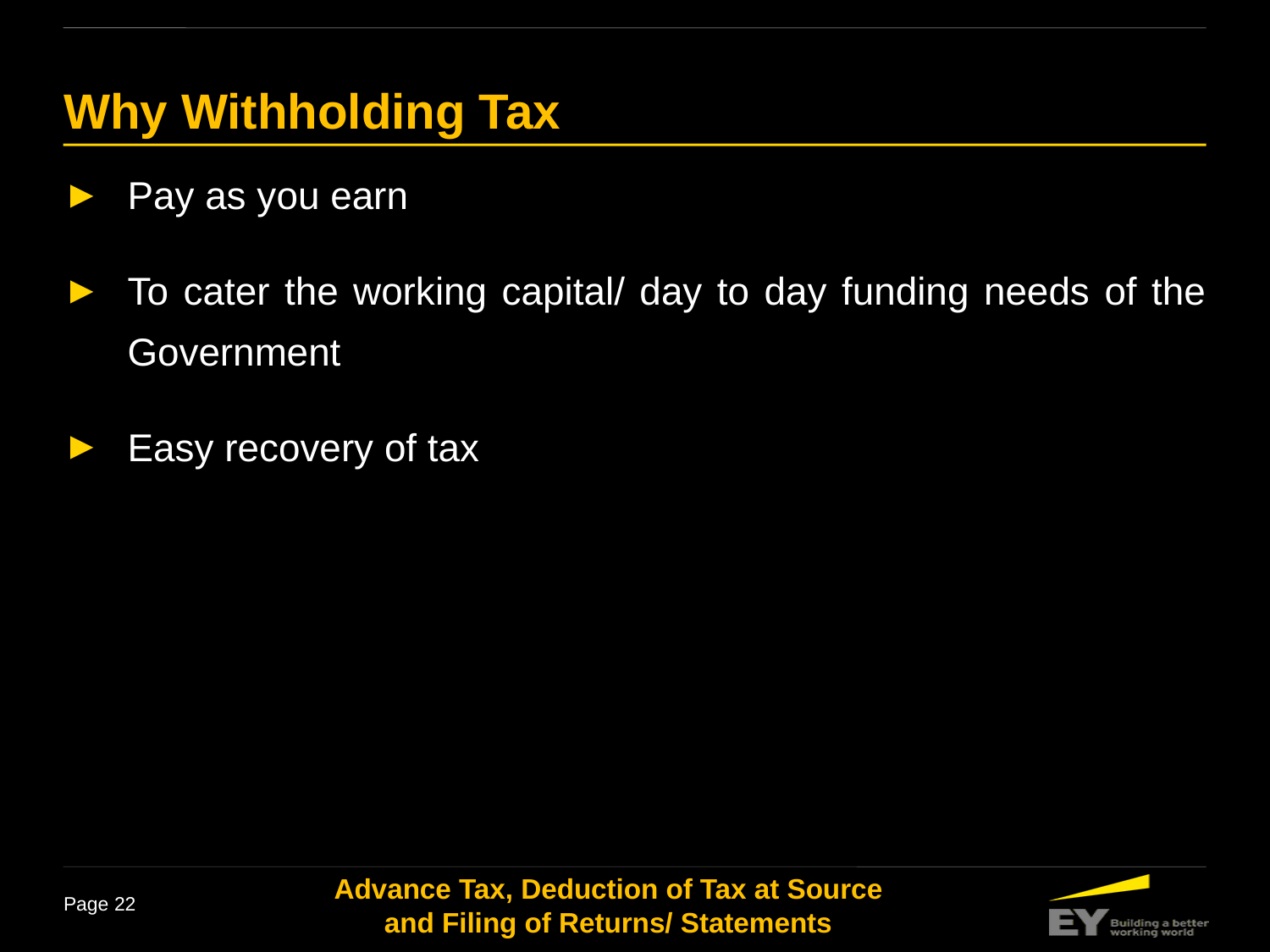

# Why Withholding Tax
Pay as you earn
To cater the working capital/ day to day funding needs of the Government
Easy recovery of tax